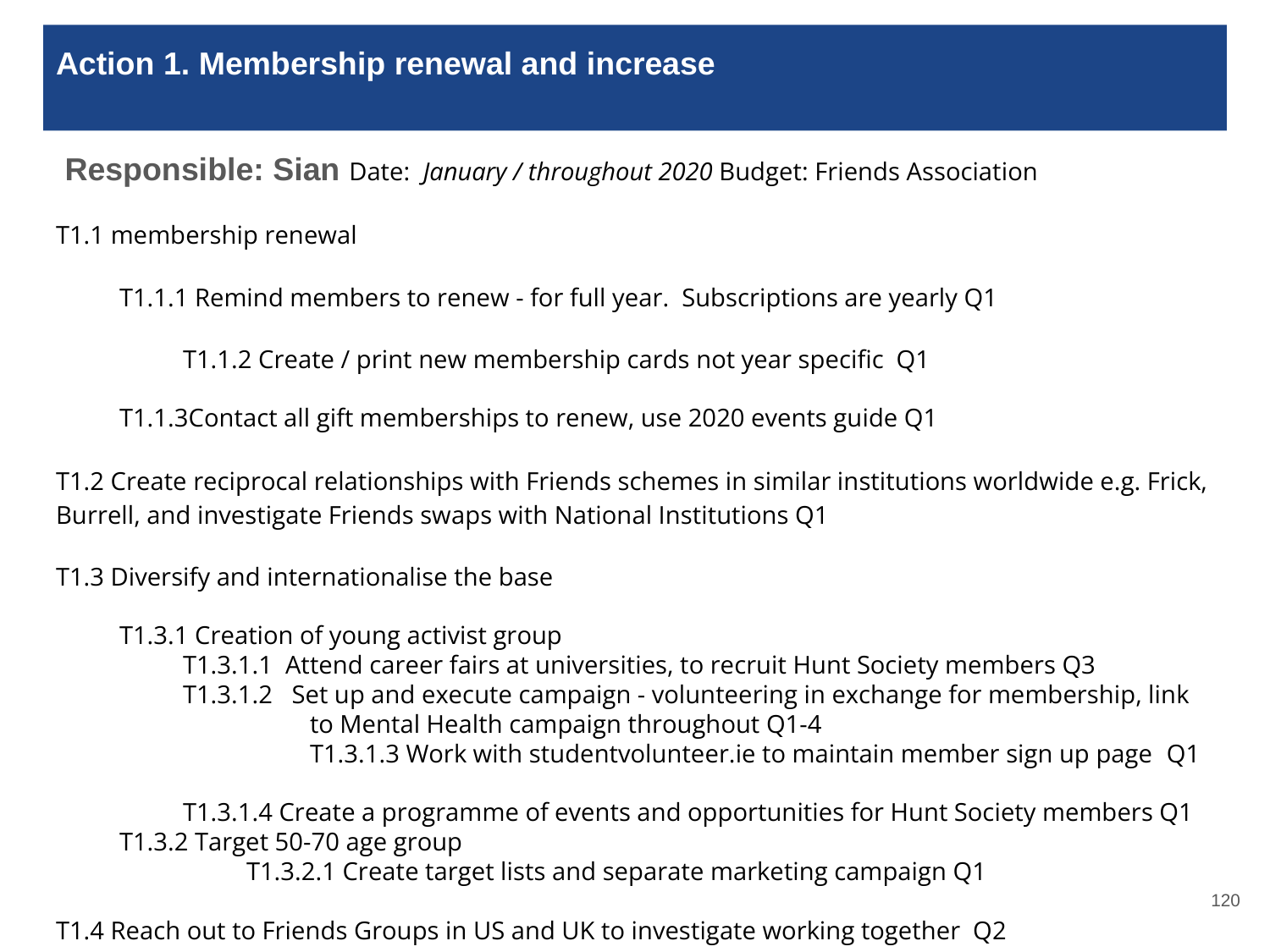

# Action 1. Membership renewal and increase
 Responsible: Sian Date:  January / throughout 2020 Budget: Friends Association
T1.1 membership renewal
T1.1.1 Remind members to renew - for full year.  Subscriptions are yearly Q1
	T1.1.2 Create / print new membership cards not year specific  Q1
T1.1.3Contact all gift memberships to renew, use 2020 events guide Q1

T1.2 Create reciprocal relationships with Friends schemes in similar institutions worldwide e.g. Frick, Burrell, and investigate Friends swaps with National Institutions Q1
T1.3 Diversify and internationalise the base
T1.3.1 Creation of young activist group
T1.3.1.1  Attend career fairs at universities, to recruit Hunt Society members Q3
T1.3.1.2   Set up and execute campaign - volunteering in exchange for membership, link
to Mental Health campaign throughout Q1-4
		T1.3.1.3 Work with studentvolunteer.ie to maintain member sign up page  Q1
T1.3.1.4 Create a programme of events and opportunities for Hunt Society members Q1
T1.3.2 Target 50-70 age group
	T1.3.2.1 Create target lists and separate marketing campaign Q1

T1.4 Reach out to Friends Groups in US and UK to investigate working together  Q2
T1.4 Work with shop staff to sell membership to visitors, include short update training about Friends Benefits.   Q1 - Q4
T1.6  Implement ‘Bring a Friend / Refer a Friend’ campaign  Q1

120